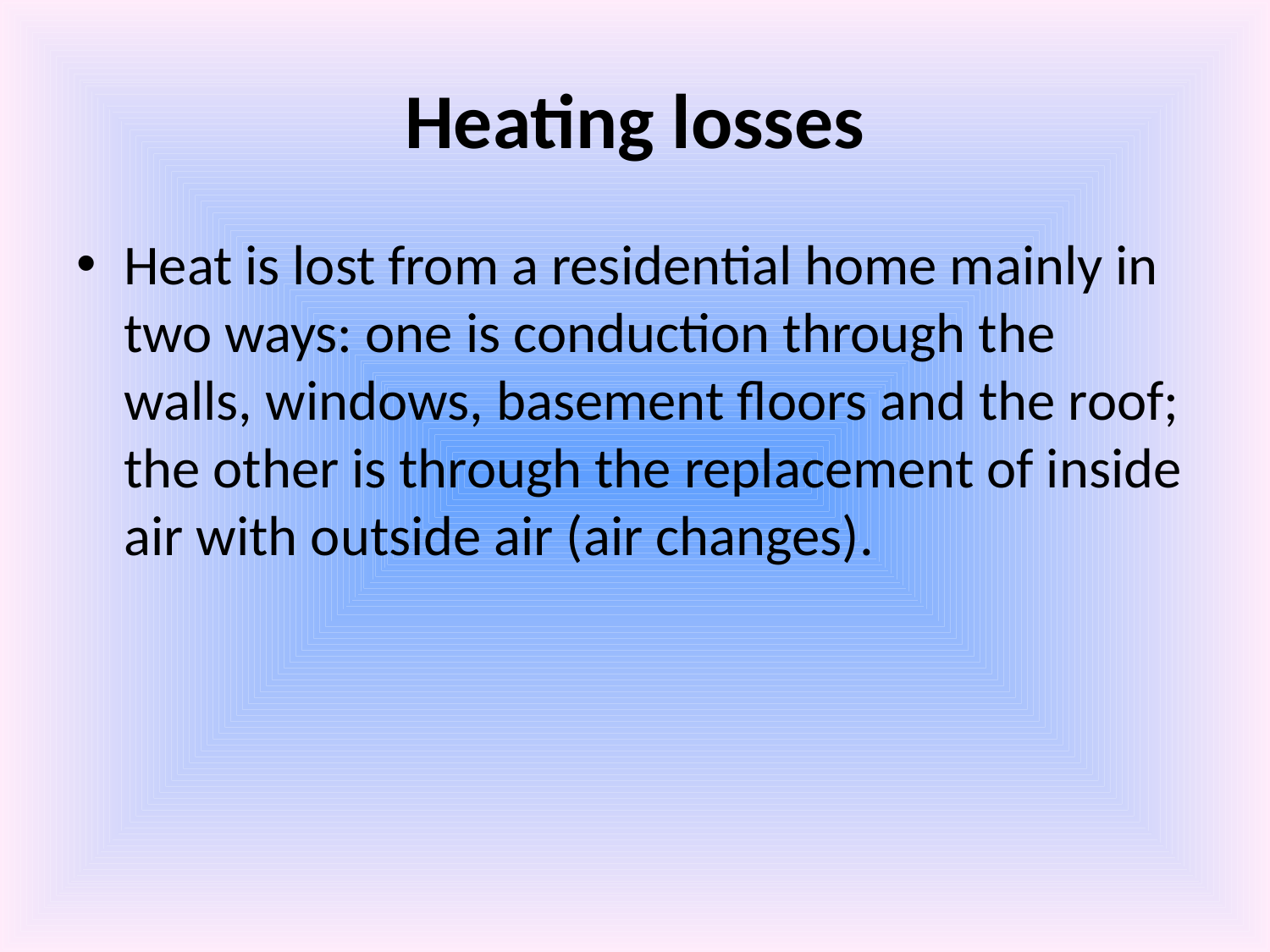

# Heating losses
Heat is lost from a residential home mainly in two ways: one is conduction through the walls, windows, basement floors and the roof; the other is through the replacement of inside air with outside air (air changes).